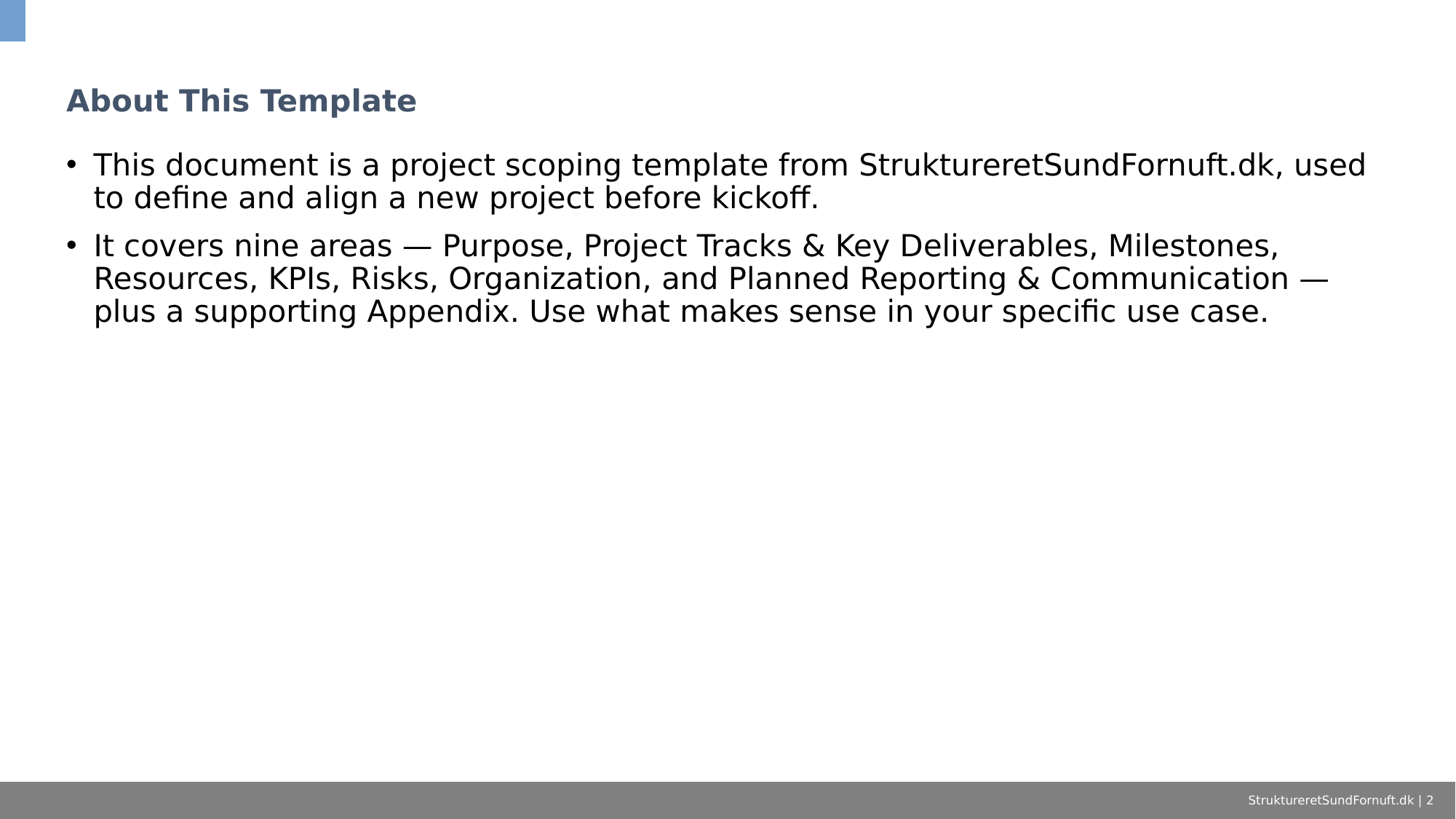

# About This Template
This document is a project scoping template from StruktureretSundFornuft.dk, used to define and align a new project before kickoff.
It covers nine areas — Purpose, Project Tracks & Key Deliverables, Milestones, Resources, KPIs, Risks, Organization, and Planned Reporting & Communication — plus a supporting Appendix. Use what makes sense in your specific use case.
StruktureretSundFornuft.dk | 2